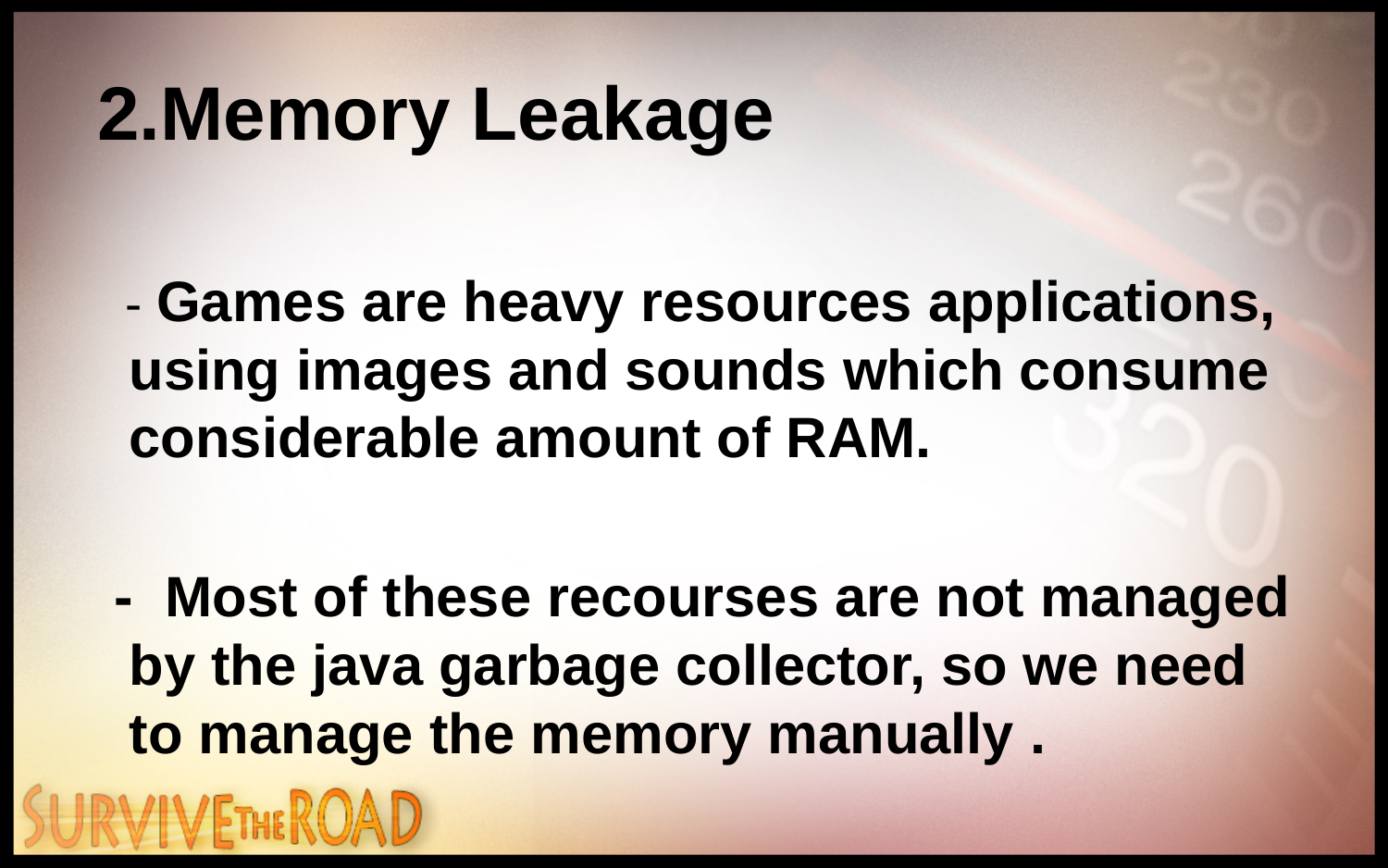

2.Memory Leakage

   - Games are heavy resources applications, using images and sounds which consume considerable amount of RAM.

  -  Most of these recourses are not managed by the java garbage collector, so we need to manage the memory manually .